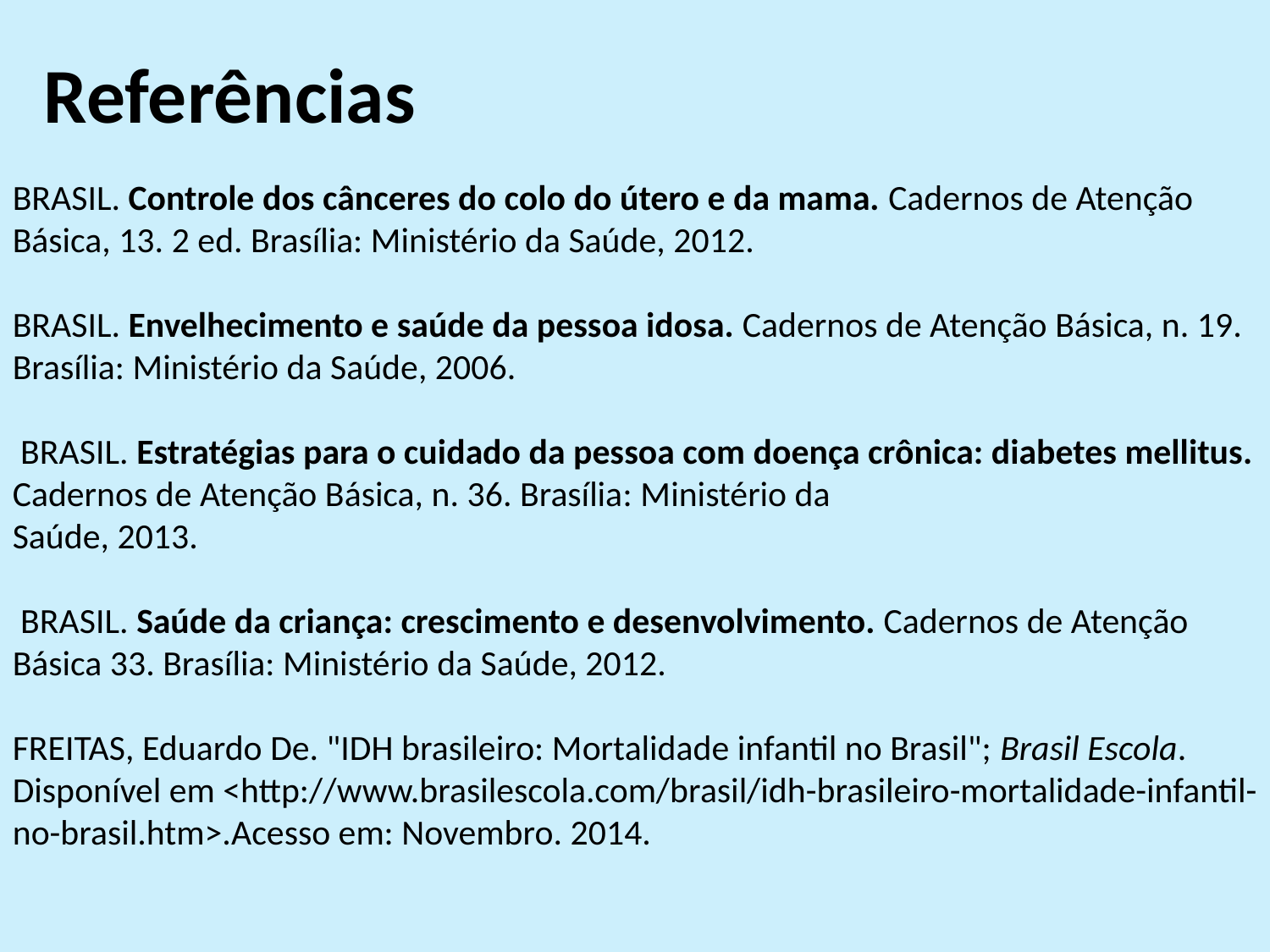

Referências
BRASIL. Controle dos cânceres do colo do útero e da mama. Cadernos de Atenção Básica, 13. 2 ed. Brasília: Ministério da Saúde, 2012.

BRASIL. Envelhecimento e saúde da pessoa idosa. Cadernos de Atenção Básica, n. 19. Brasília: Ministério da Saúde, 2006.

 BRASIL. Estratégias para o cuidado da pessoa com doença crônica: diabetes mellitus. Cadernos de Atenção Básica, n. 36. Brasília: Ministério da
Saúde, 2013.

 BRASIL. Saúde da criança: crescimento e desenvolvimento. Cadernos de Atenção Básica 33. Brasília: Ministério da Saúde, 2012.

FREITAS, Eduardo De. "IDH brasileiro: Mortalidade infantil no Brasil"; Brasil Escola. Disponível em <http://www.brasilescola.com/brasil/idh-brasileiro-mortalidade-infantil-no-brasil.htm>.Acesso em: Novembro. 2014.